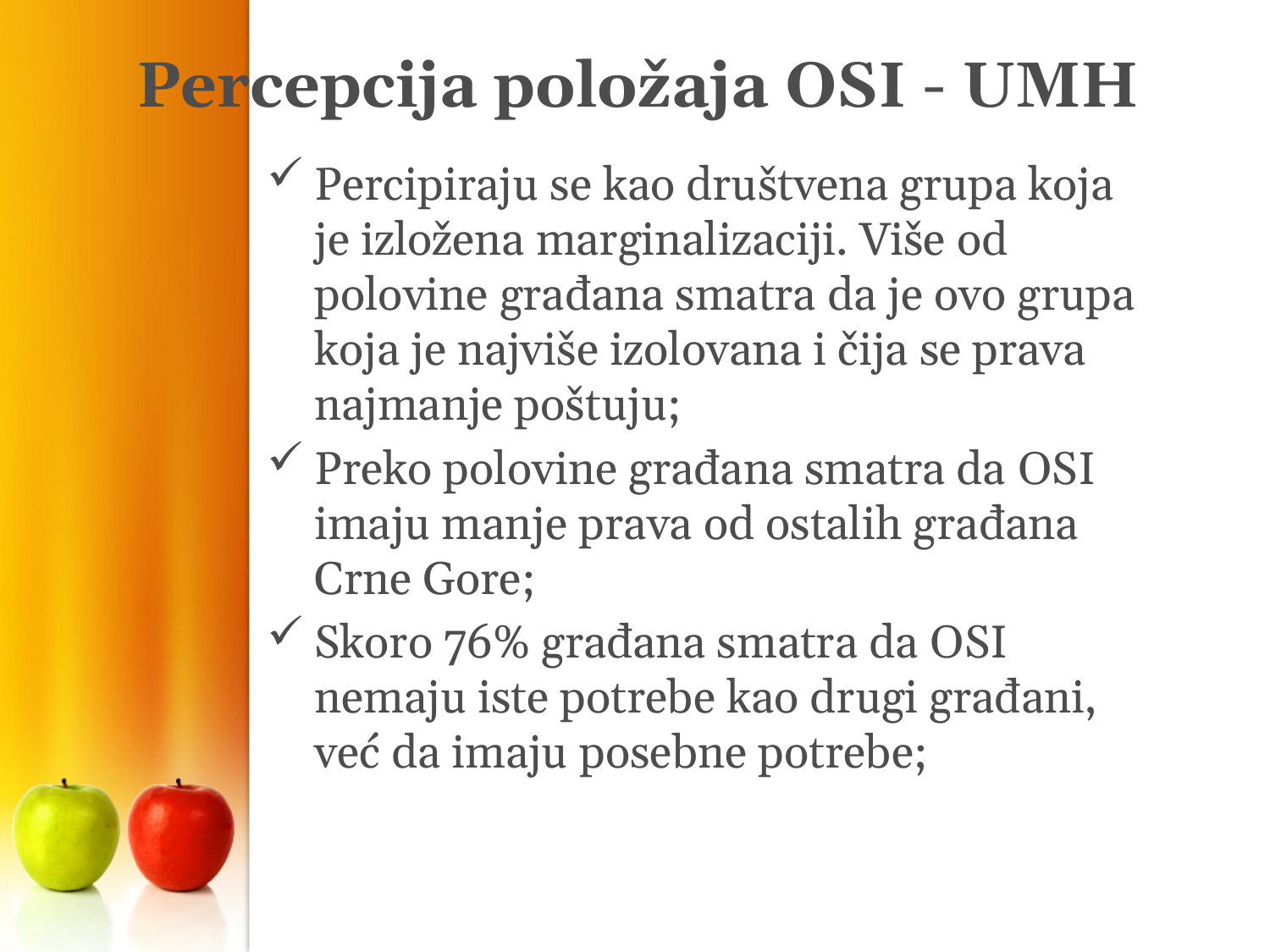

# Percepcija položaja OSI - UMH
Percipiraju se kao društvena grupa koja je izložena marginalizaciji. Više od polovine građana smatra da je ovo grupa koja je najviše izolovana i čija se prava najmanje poštuju;
Preko polovine građana smatra da OSI imaju manje prava od ostalih građana Crne Gore;
Skoro 76% građana smatra da OSI nemaju iste potrebe kao drugi građani, već da imaju posebne potrebe;